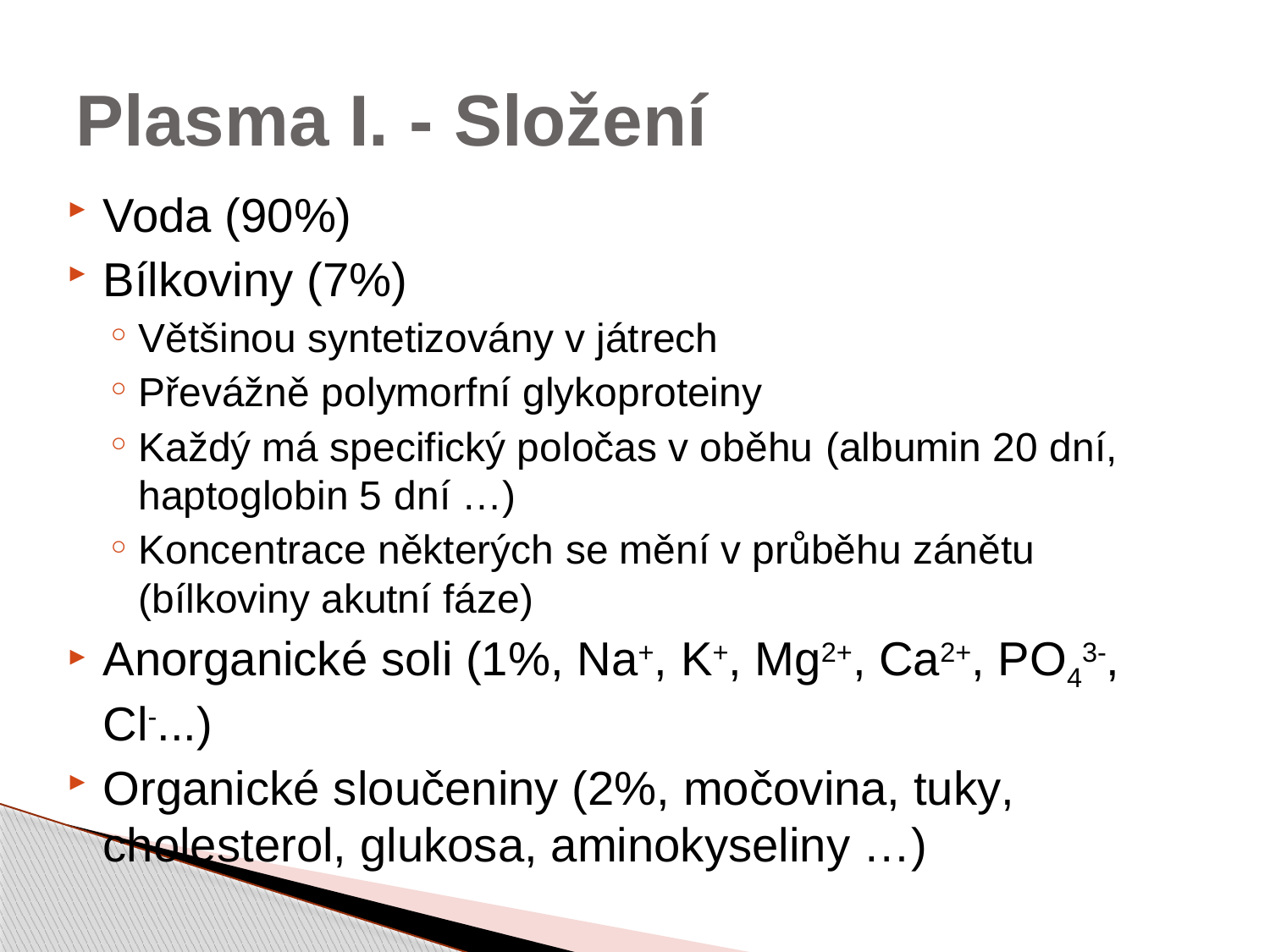

# Plasma I. - Složení
Voda (90%)
Bílkoviny (7%)
Většinou syntetizovány v játrech
Převážně polymorfní glykoproteiny
Každý má specifický poločas v oběhu (albumin 20 dní, haptoglobin 5 dní …)
Koncentrace některých se mění v průběhu zánětu (bílkoviny akutní fáze)
Anorganické soli (1%, Na+, K+, Mg2+, Ca2+, PO43-, Cl-...)
Organické sloučeniny (2%, močovina, tuky, cholesterol, glukosa, aminokyseliny …)